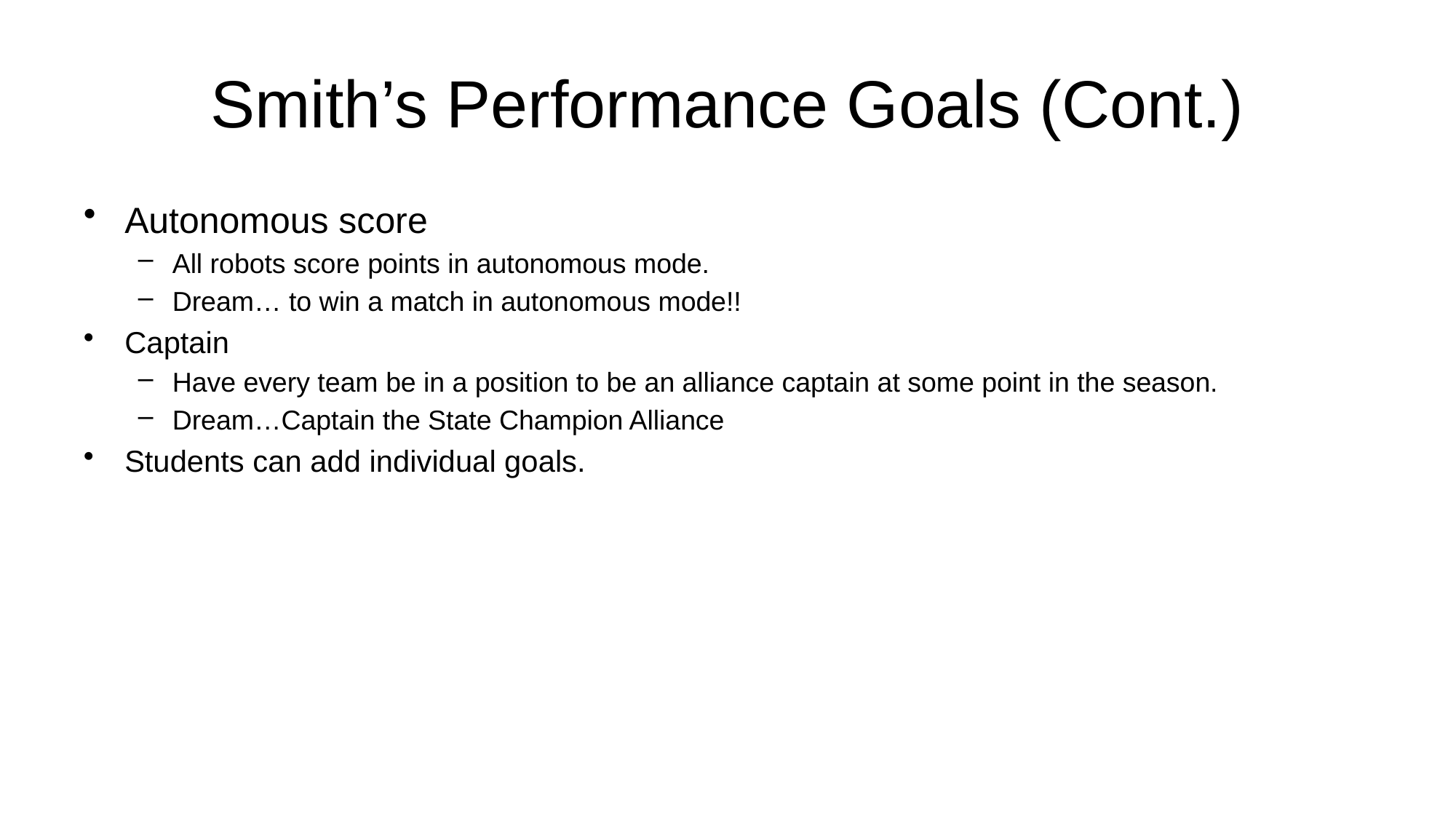

# Smith’s Performance Goals (Cont.)
Autonomous score
All robots score points in autonomous mode.
Dream… to win a match in autonomous mode!!
Captain
Have every team be in a position to be an alliance captain at some point in the season.
Dream…Captain the State Champion Alliance
Students can add individual goals.